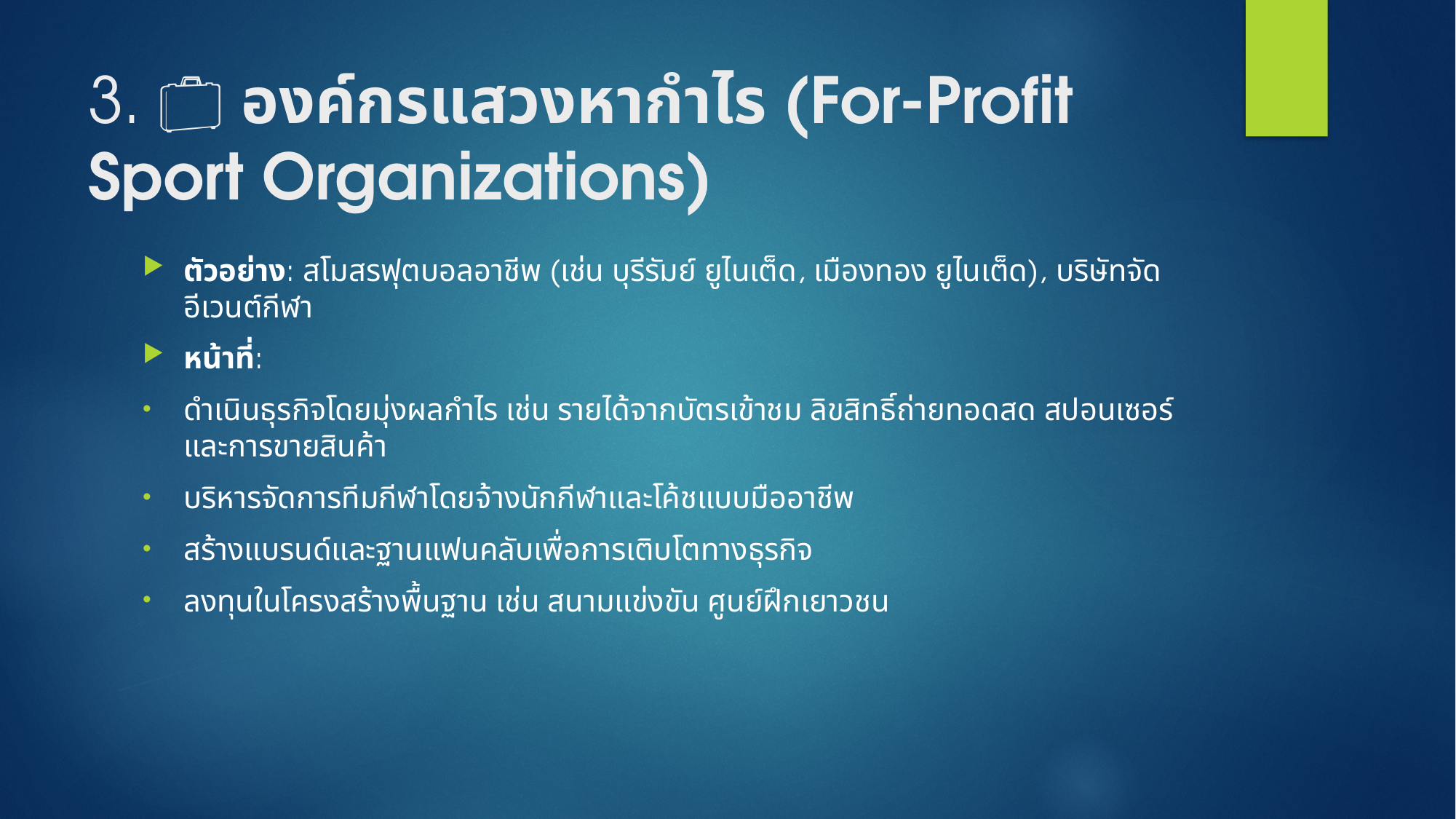

# 3. 💼 องค์กรแสวงหากำไร (For-Profit Sport Organizations)
ตัวอย่าง: สโมสรฟุตบอลอาชีพ (เช่น บุรีรัมย์ ยูไนเต็ด, เมืองทอง ยูไนเต็ด), บริษัทจัดอีเวนต์กีฬา
หน้าที่:
ดำเนินธุรกิจโดยมุ่งผลกำไร เช่น รายได้จากบัตรเข้าชม ลิขสิทธิ์ถ่ายทอดสด สปอนเซอร์ และการขายสินค้า
บริหารจัดการทีมกีฬาโดยจ้างนักกีฬาและโค้ชแบบมืออาชีพ
สร้างแบรนด์และฐานแฟนคลับเพื่อการเติบโตทางธุรกิจ
ลงทุนในโครงสร้างพื้นฐาน เช่น สนามแข่งขัน ศูนย์ฝึกเยาวชน